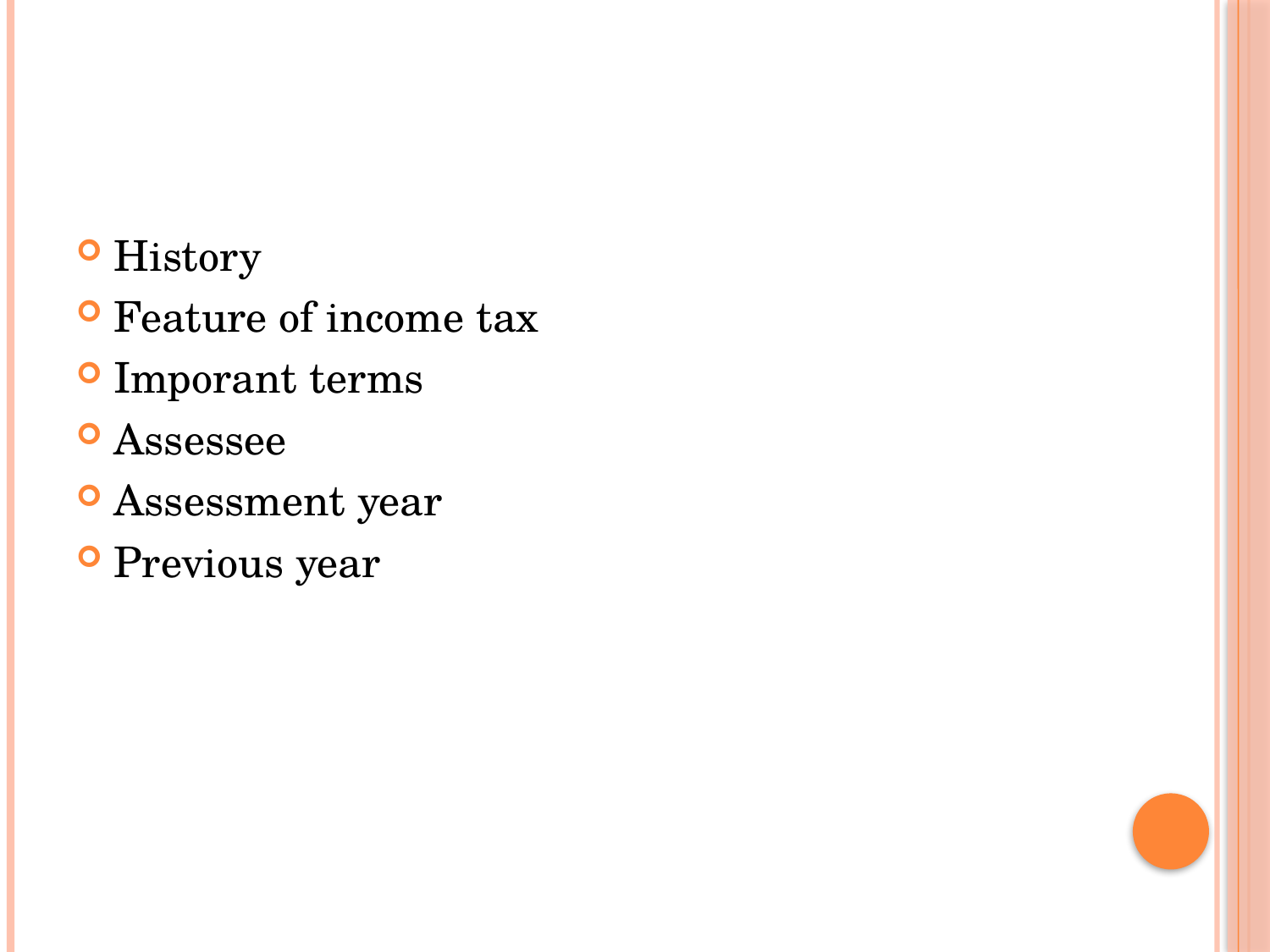

History
Feature of income tax
Imporant terms
Assessee
Assessment year
Previous year